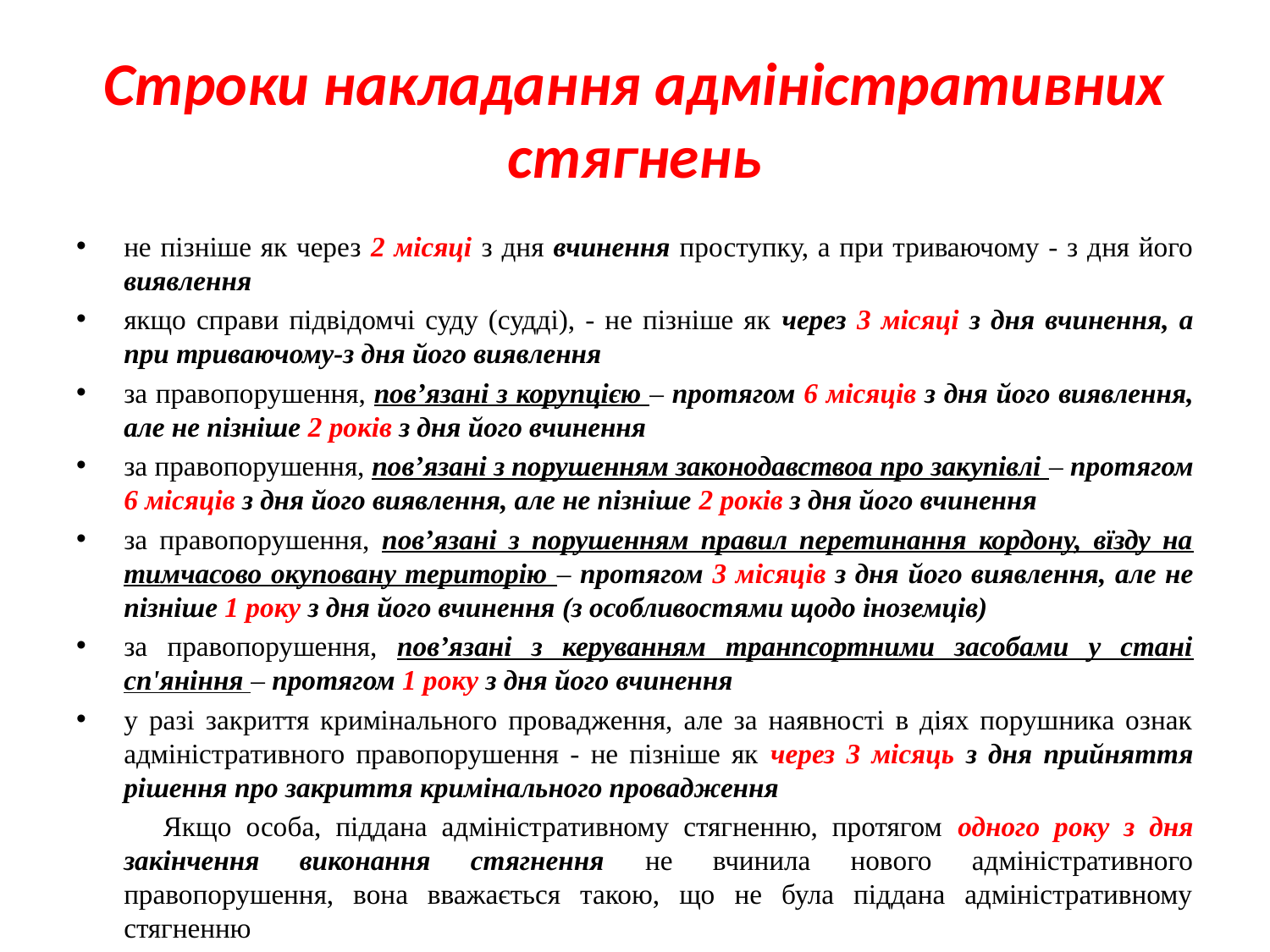

# Строки накладання адміністративних стягнень
не пізніше як через 2 місяці з дня вчинення проступку, а при триваючому - з дня його виявлення
якщо справи підвідомчі суду (судді), - не пізніше як через 3 місяці з дня вчинення, а при триваючому-з дня його виявлення
за правопорушення, пов’язані з корупцією – протягом 6 місяців з дня його виявлення, але не пізніше 2 років з дня його вчинення
за правопорушення, пов’язані з порушенням законодавствоа про закупівлі – протягом 6 місяців з дня його виявлення, але не пізніше 2 років з дня його вчинення
за правопорушення, пов’язані з порушенням правил перетинання кордону, вїзду на тимчасово окуповану територію – протягом 3 місяців з дня його виявлення, але не пізніше 1 року з дня його вчинення (з особливостями щодо іноземців)
за правопорушення, пов’язані з керуванням транпсортними засобами у стані сп'яніння – протягом 1 року з дня його вчинення
у разі закриття кримінального провадження, але за наявності в діях порушника ознак адміністративного правопорушення - не пізніше як через 3 місяць з дня прийняття рішення про закриття кримінального провадження
      Якщо особа, піддана адміністративному стягненню, протягом одного року з дня закінчення виконання стягнення не вчинила нового адміністративного правопорушення, вона вважається такою, що не була піддана адміністративному стягненню